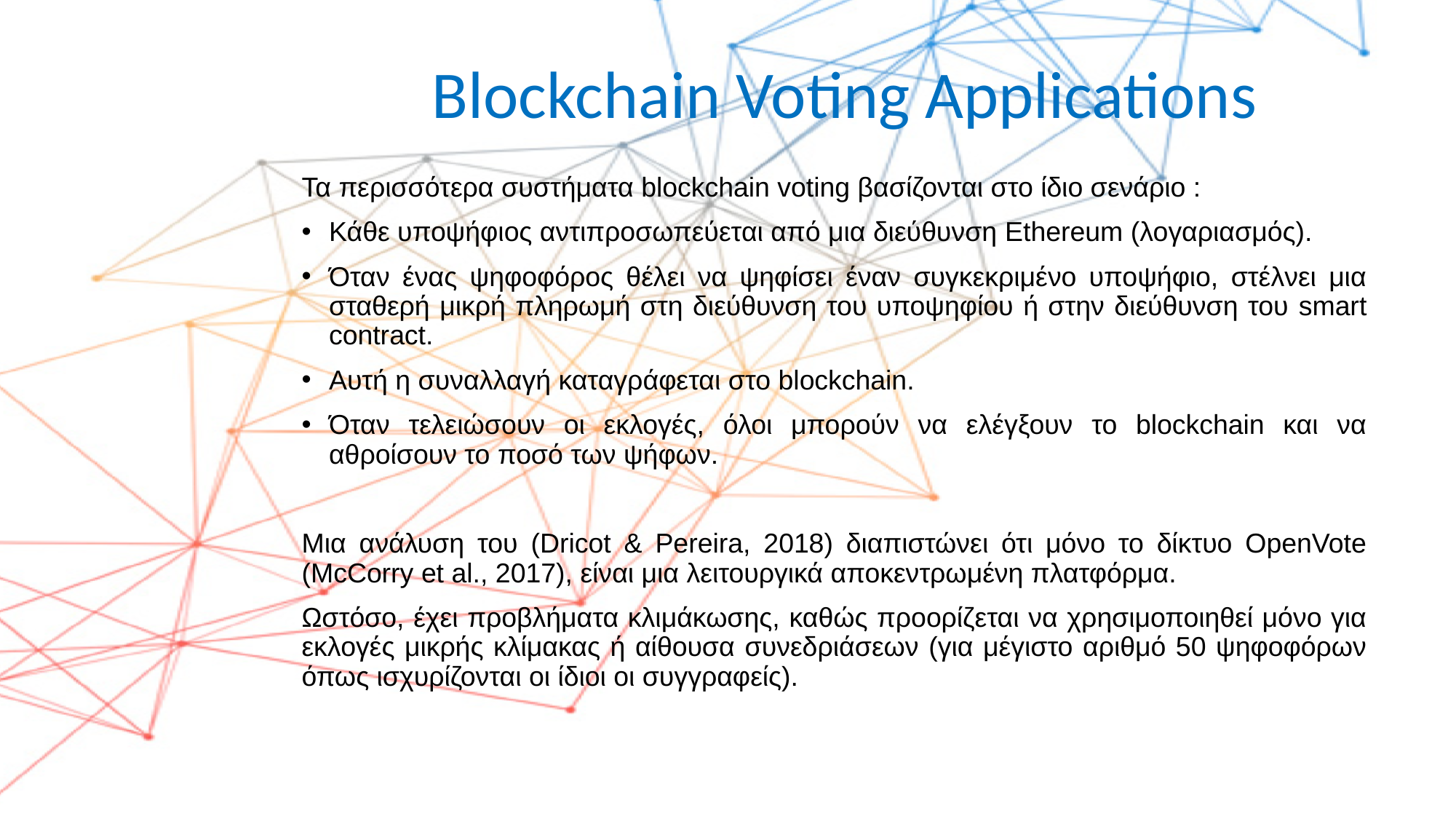

# Blockchain Voting Applications
Τα περισσότερα συστήματα blockchain voting βασίζονται στο ίδιο σενάριο :
Κάθε υποψήφιος αντιπροσωπεύεται από μια διεύθυνση Ethereum (λογαριασμός).
Όταν ένας ψηφοφόρος θέλει να ψηφίσει έναν συγκεκριμένο υποψήφιο, στέλνει μια σταθερή μικρή πληρωμή στη διεύθυνση του υποψηφίου ή στην διεύθυνση του smart contract.
Αυτή η συναλλαγή καταγράφεται στο blockchain.
Όταν τελειώσουν οι εκλογές, όλοι μπορούν να ελέγξουν το blockchain και να αθροίσουν το ποσό των ψήφων.

Μια ανάλυση του (Dricot & Pereira, 2018) διαπιστώνει ότι μόνο το δίκτυο OpenVote (McCorry et al., 2017), είναι μια λειτουργικά αποκεντρωμένη πλατφόρμα.
Ωστόσο, έχει προβλήματα κλιμάκωσης, καθώς προορίζεται να χρησιμοποιηθεί μόνο για εκλογές μικρής κλίμακας ή αίθουσα συνεδριάσεων (για μέγιστο αριθμό 50 ψηφοφόρων όπως ισχυρίζονται οι ίδιοι οι συγγραφείς).